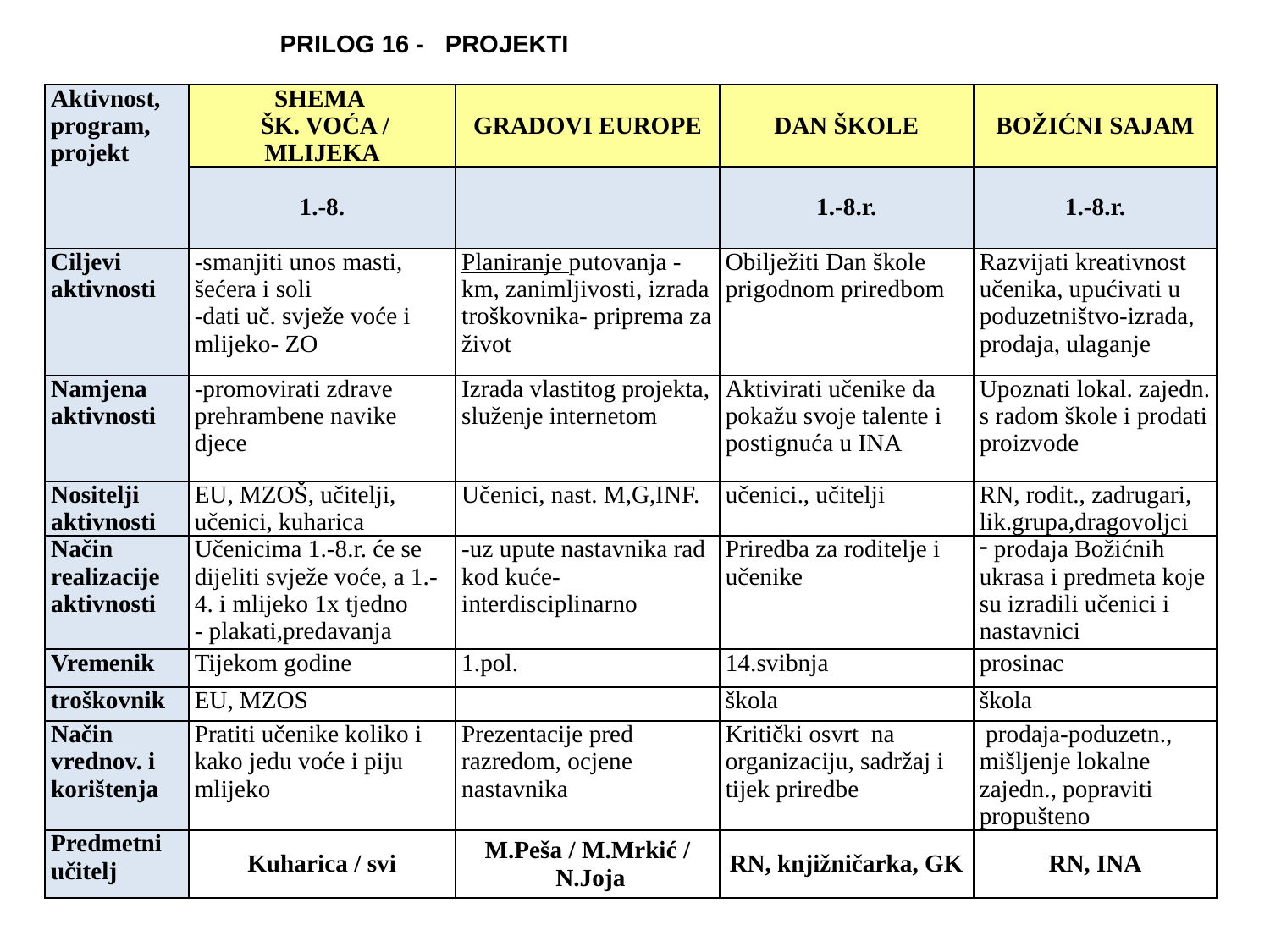

PRILOG 16 -   PROJEKTI

| Aktivnost, program, projekt | SHEMA ŠK. VOĆA / MLIJEKA | GRADOVI EUROPE | DAN ŠKOLE | BOŽIĆNI SAJAM |
| --- | --- | --- | --- | --- |
|  | 1.-8. |  | 1.-8.r. | 1.-8.r. |
| Ciljevi aktivnosti | -smanjiti unos masti, šećera i soli -dati uč. svježe voće i mlijeko- ZO | Planiranje putovanja -km, zanimljivosti, izrada troškovnika- priprema za život | Obilježiti Dan škole prigodnom priredbom | Razvijati kreativnost učenika, upućivati u poduzetništvo-izrada, prodaja, ulaganje |
| Namjena aktivnosti | -promovirati zdrave prehrambene navike djece | Izrada vlastitog projekta, služenje internetom | Aktivirati učenike da pokažu svoje talente i postignuća u INA | Upoznati lokal. zajedn. s radom škole i prodati proizvode |
| Nositelji aktivnosti | EU, MZOŠ, učitelji, učenici, kuharica | Učenici, nast. M,G,INF. | učenici., učitelji | RN, rodit., zadrugari, lik.grupa,dragovoljci |
| Način realizacije aktivnosti | Učenicima 1.-8.r. će se dijeliti svježe voće, a 1.-4. i mlijeko 1x tjedno - plakati,predavanja | -uz upute nastavnika rad kod kuće-interdisciplinarno | Priredba za roditelje i učenike | prodaja Božićnih ukrasa i predmeta koje su izradili učenici i nastavnici |
| Vremenik | Tijekom godine | 1.pol. | 14.svibnja | prosinac |
| troškovnik | EU, MZOS |  | škola | škola |
| Način vrednov. i korištenja | Pratiti učenike koliko i kako jedu voće i piju mlijeko | Prezentacije pred razredom, ocjene nastavnika | Kritički osvrt na organizaciju, sadržaj i tijek priredbe | prodaja-poduzetn., mišljenje lokalne zajedn., popraviti propušteno |
| Predmetni učitelj | Kuharica / svi | M.Peša / M.Mrkić / N.Joja | RN, knjižničarka, GK | RN, INA |